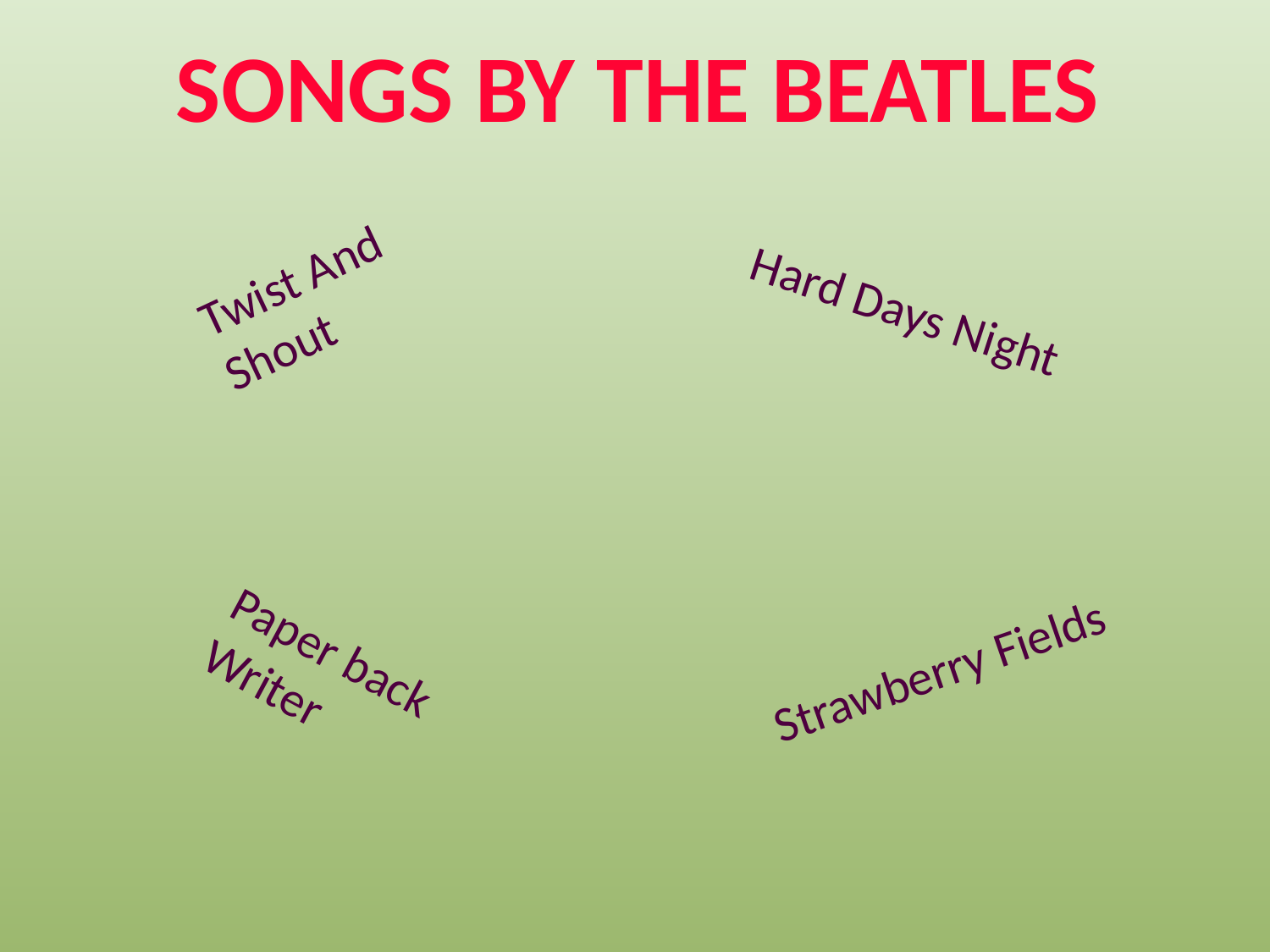

SONGS BY THE BEATLES
Twist And Shout
Hard Days Night
Strawberry Fields
Paper back Writer